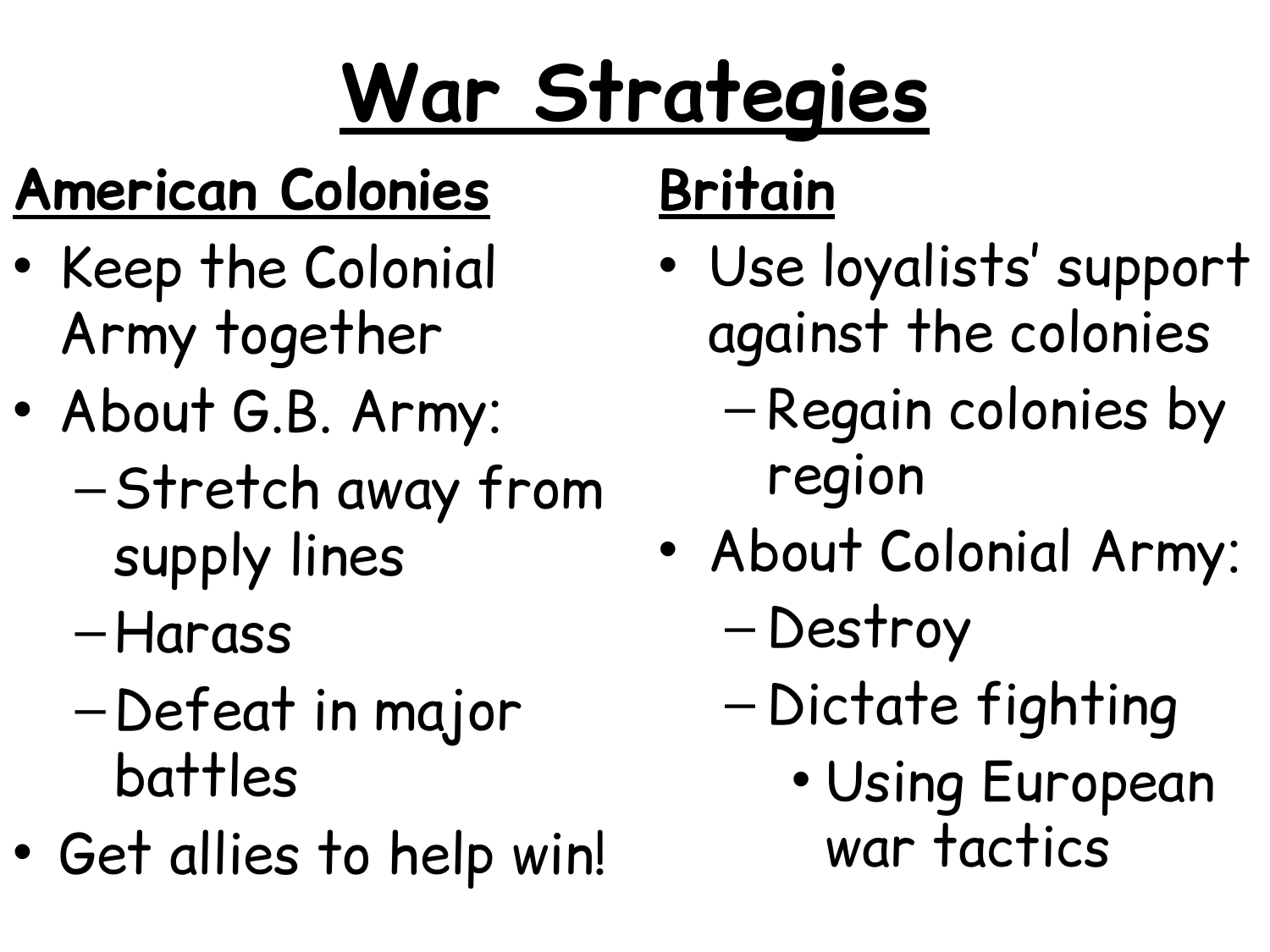

# War Strategies
American Colonies
Keep the Colonial Army together
About G.B. Army:
Stretch away from supply lines
Harass
Defeat in major battles
Get allies to help win!

Britain
Use loyalists’ support against the colonies
Regain colonies by region
About Colonial Army:
Destroy
Dictate fighting
Using European war tactics